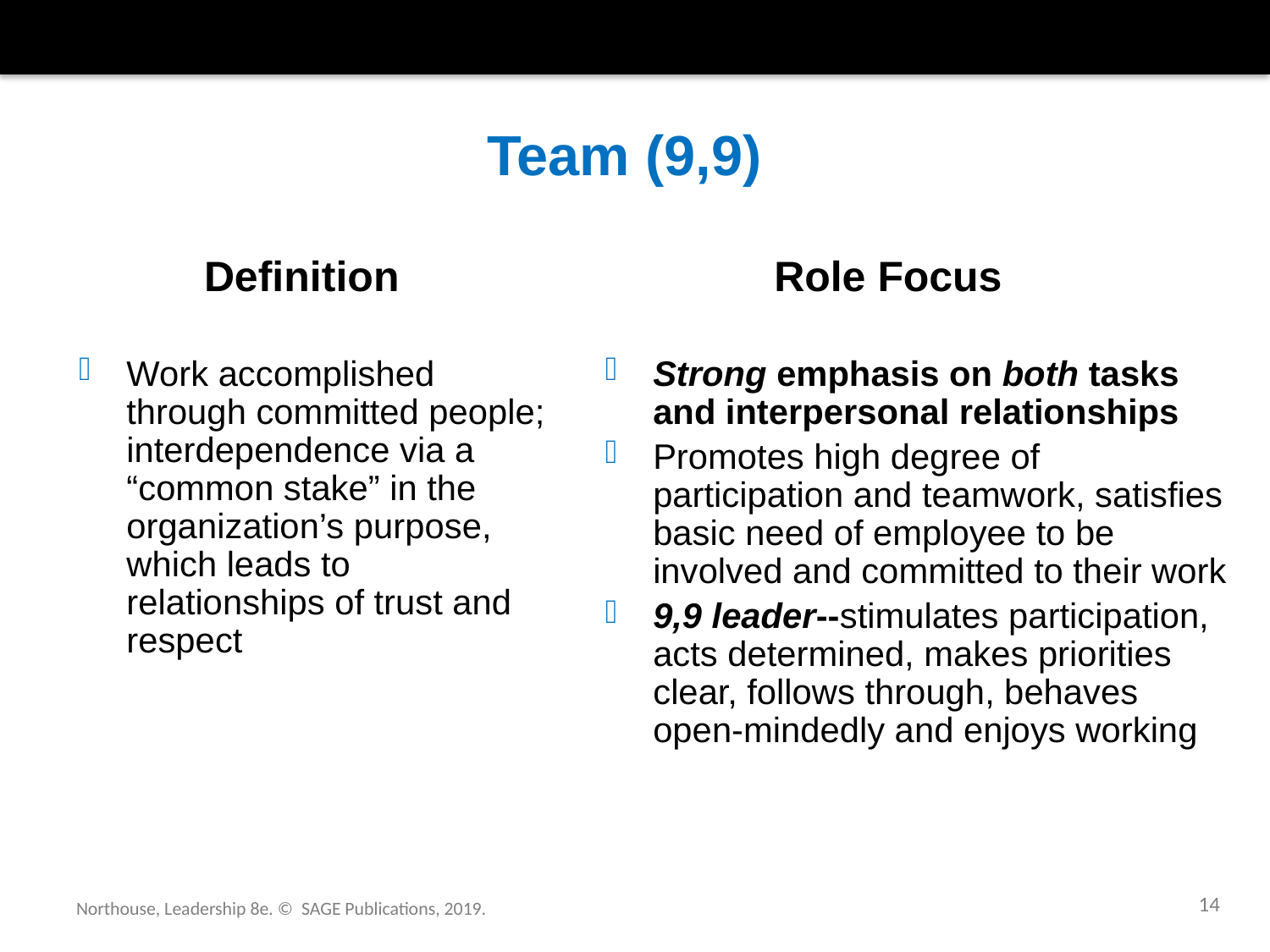

# Team (9,9)
Definition
Role Focus
Work accomplished through committed people; interdependence via a “common stake” in the organization’s purpose, which leads to relationships of trust and respect
Strong emphasis on both tasks and interpersonal relationships
Promotes high degree of participation and teamwork, satisfies basic need of employee to be involved and committed to their work
9,9 leader--stimulates participation, acts determined, makes priorities clear, follows through, behaves open-mindedly and enjoys working
14
Northouse, Leadership 8e. ©  SAGE Publications, 2019.